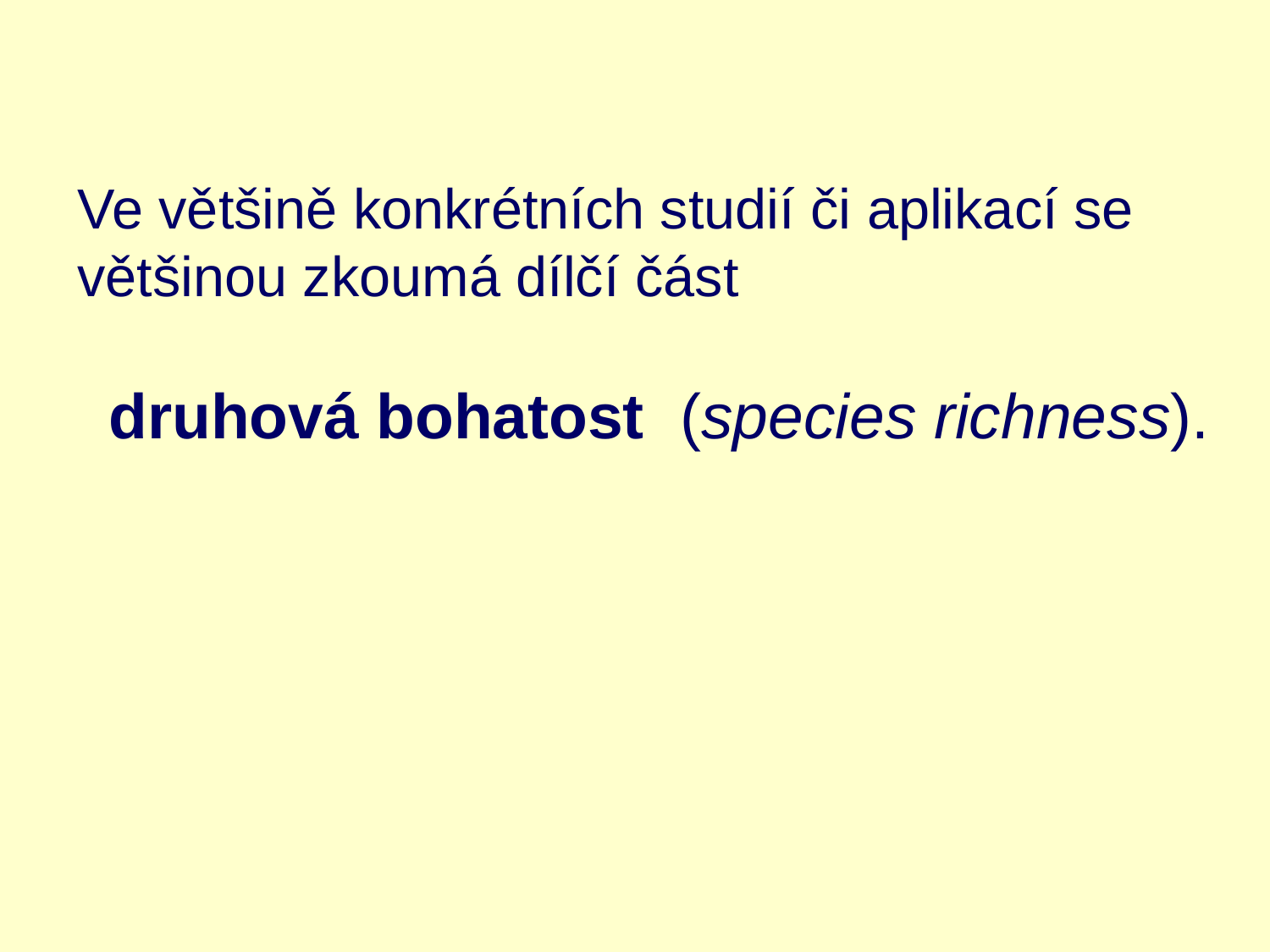

Ve většině konkrétních studií či aplikací se většinou zkoumá dílčí část

  druhová bohatost  (species richness).